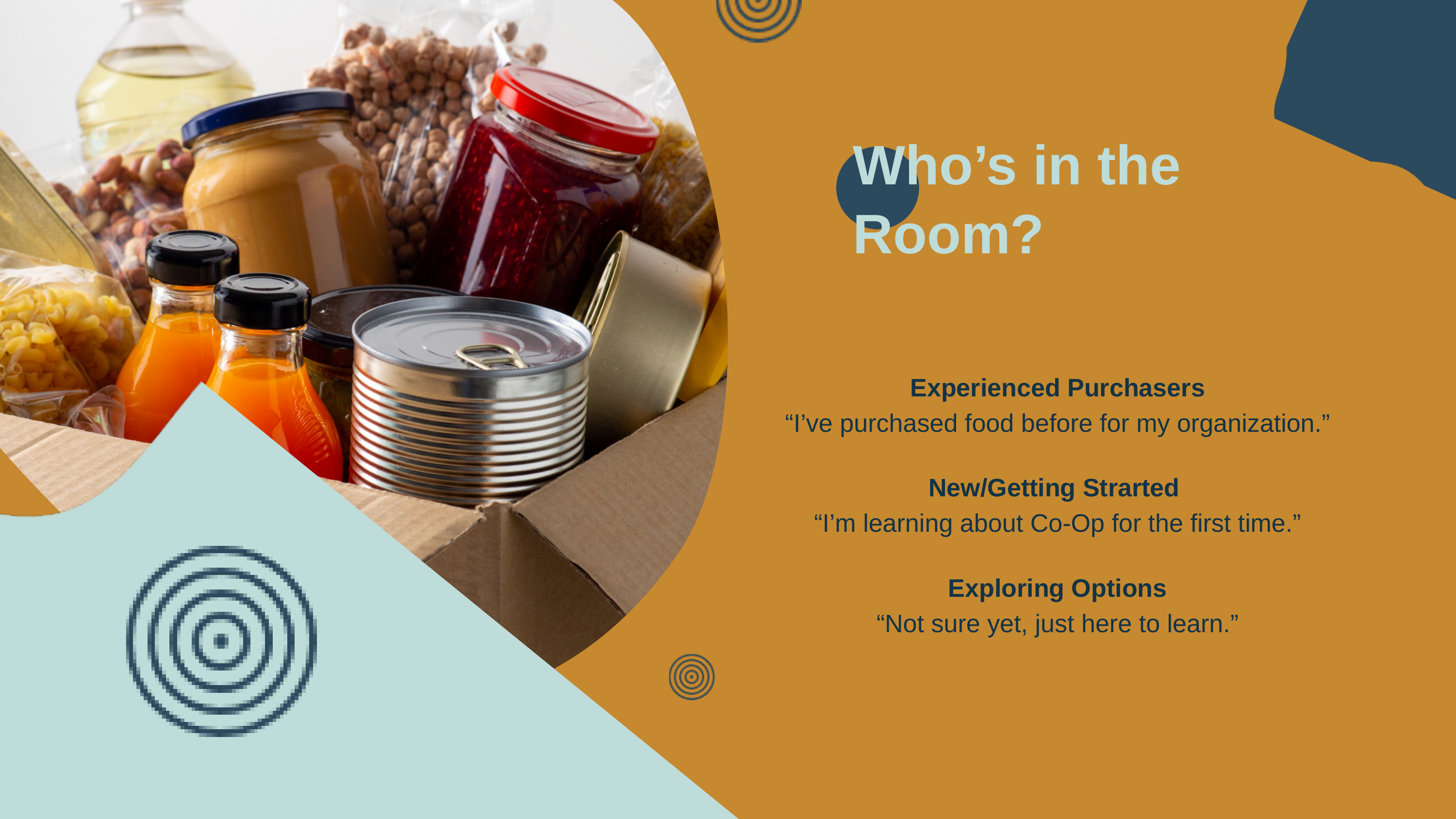

Who’s in the Room?

Experienced Purchasers
“I’ve purchased food before for my organization.”

New/Getting Strarted
“I’m learning about Co-Op for the first time.”

Exploring Options
“Not sure yet, just here to learn.”